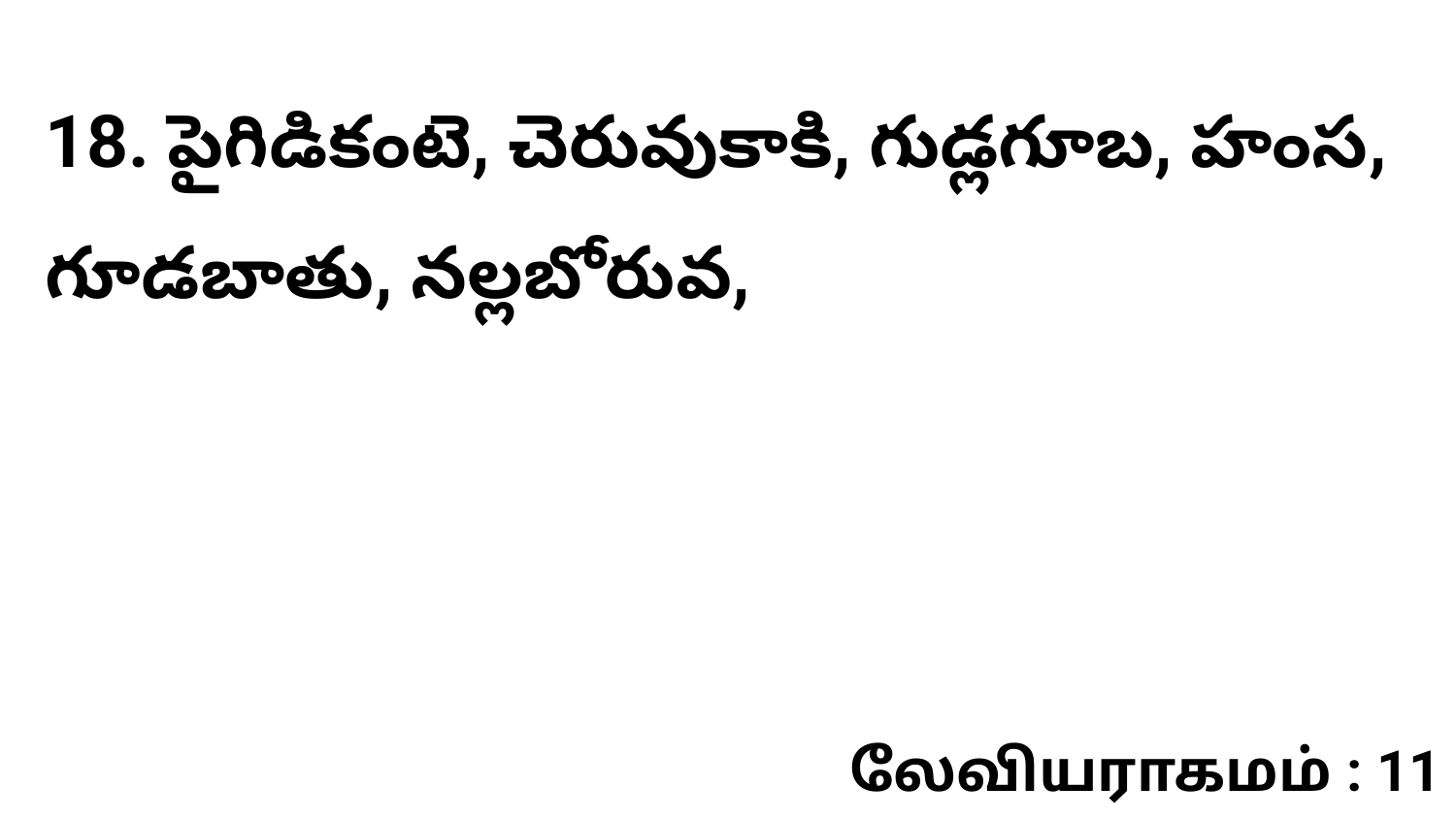

18. ​పైగిడికంటె, చెరువుకాకి, గుడ్లగూబ, హంస, గూడబాతు, నల్లబోరువ,
லேவியராகமம் : 11